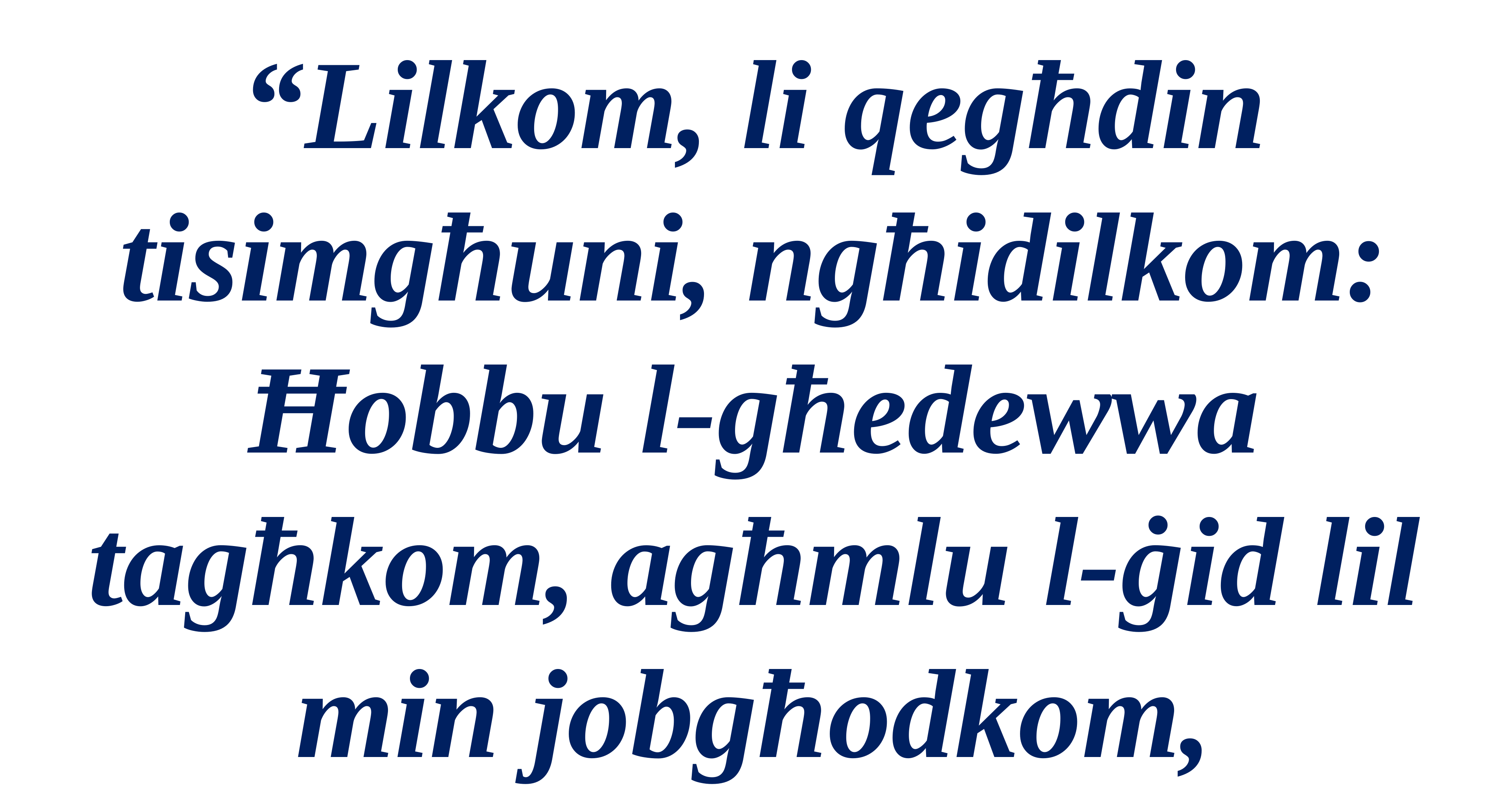

“Lilkom, li qegħdin
tisimgħuni, ngħidilkom: Ħobbu l-għedewwa tagħkom, agħmlu l-ġid lil min jobgħodkom,